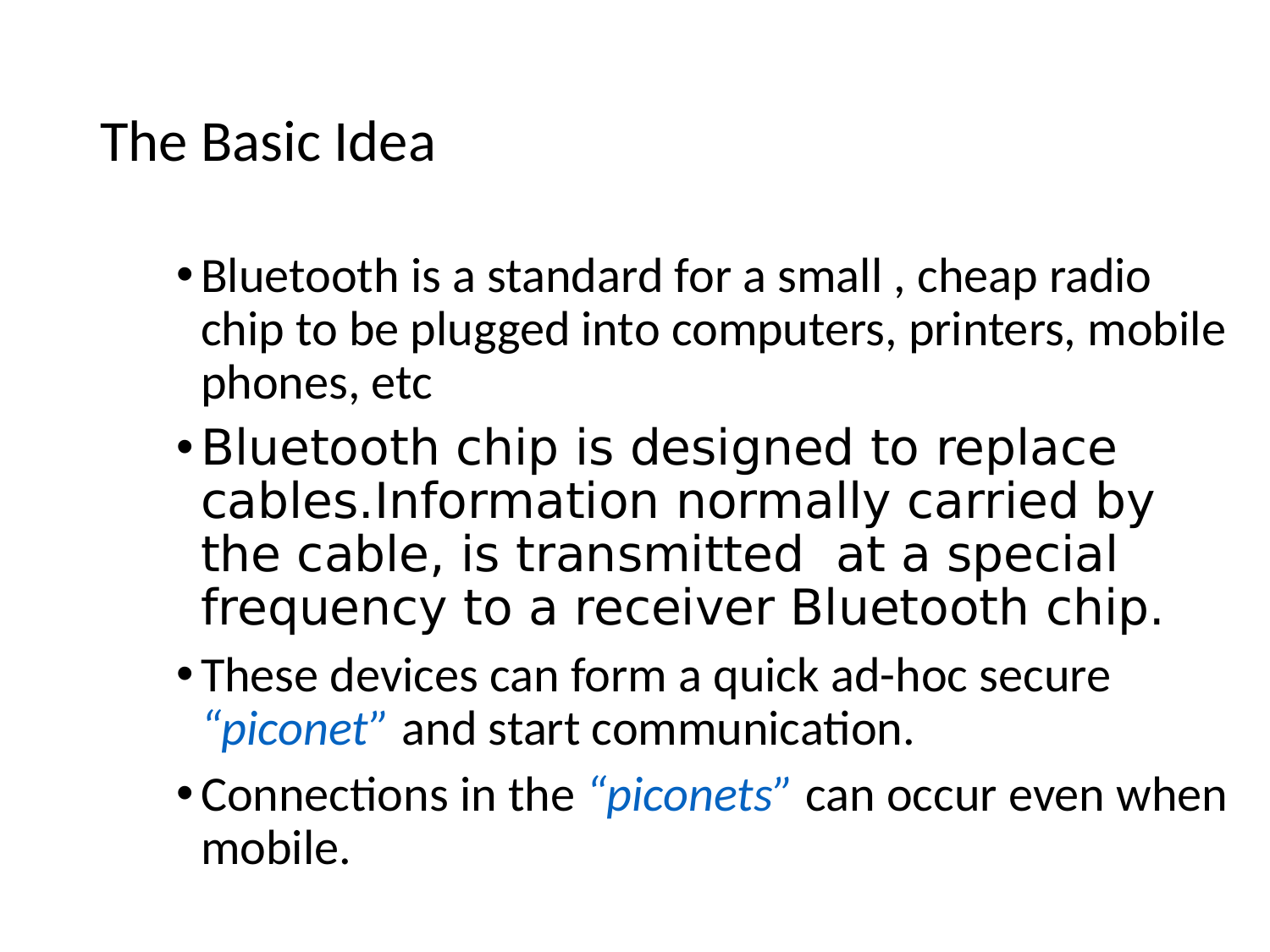

# The Basic Idea
Bluetooth is a standard for a small , cheap radio chip to be plugged into computers, printers, mobile phones, etc
Bluetooth chip is designed to replace cables.Information normally carried by the cable, is transmitted  at a special frequency to a receiver Bluetooth chip.
These devices can form a quick ad-hoc secure “piconet” and start communication.
Connections in the “piconets” can occur even when mobile.